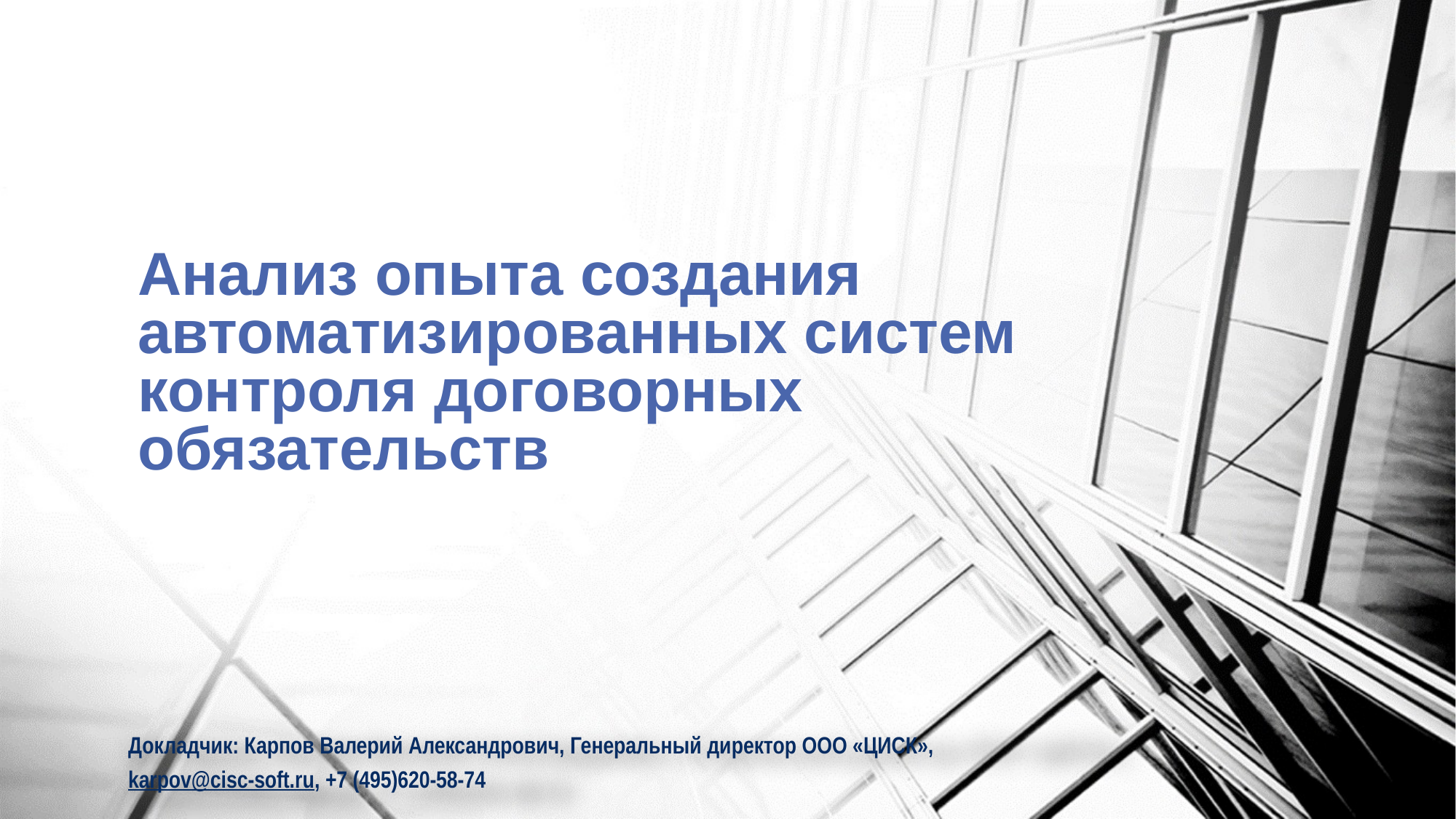

# Анализ опыта создания автоматизированных систем контроля договорных обязательств
Докладчик: Карпов Валерий Александрович, Генеральный директор ООО «ЦИСК»,
karpov@cisc-soft.ru, +7 (495)620-58-74